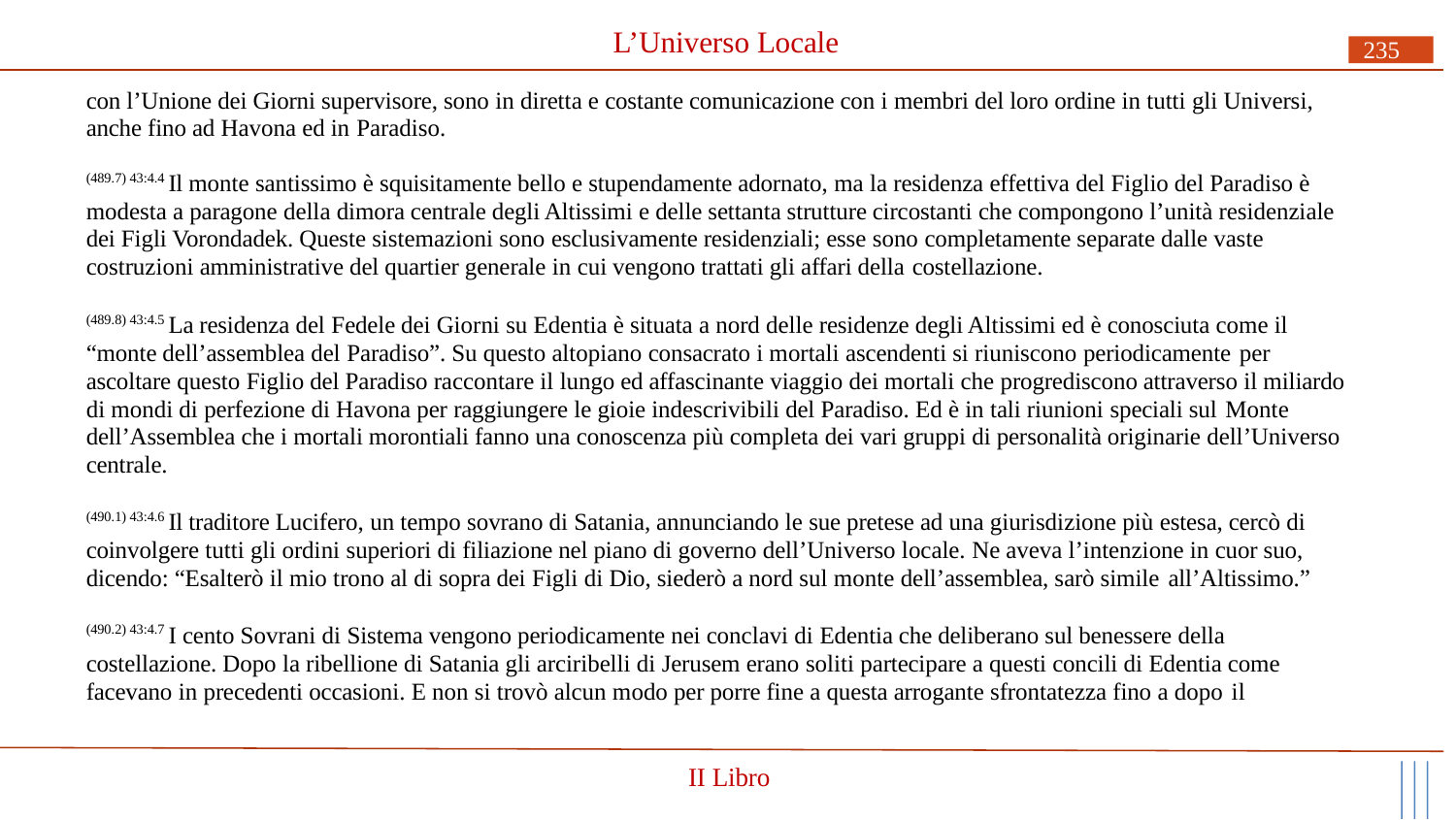

# L’Universo Locale
235

con l’Unione dei Giorni supervisore, sono in diretta e costante comunicazione con i membri del loro ordine in tutti gli Universi,  anche fino ad Havona ed in Paradiso.

(489.7) 43:4.4 Il monte santissimo è squisitamente bello e stupendamente adornato, ma la residenza effettiva del Figlio del Paradiso è  modesta a paragone della dimora centrale degli Altissimi e delle settanta strutture circostanti che compongono l’unità residenziale  dei Figli Vorondadek. Queste sistemazioni sono esclusivamente residenziali; esse sono completamente separate dalle vaste  costruzioni amministrative del quartier generale in cui vengono trattati gli affari della costellazione.

(489.8) 43:4.5 La residenza del Fedele dei Giorni su Edentia è situata a nord delle residenze degli Altissimi ed è conosciuta come il  “monte dell’assemblea del Paradiso”. Su questo altopiano consacrato i mortali ascendenti si riuniscono periodicamente per
ascoltare questo Figlio del Paradiso raccontare il lungo ed affascinante viaggio dei mortali che progrediscono attraverso il miliardo  di mondi di perfezione di Havona per raggiungere le gioie indescrivibili del Paradiso. Ed è in tali riunioni speciali sul Monte
dell’Assemblea che i mortali morontiali fanno una conoscenza più completa dei vari gruppi di personalità originarie dell’Universo  centrale.

(490.1) 43:4.6 Il traditore Lucifero, un tempo sovrano di Satania, annunciando le sue pretese ad una giurisdizione più estesa, cercò di  coinvolgere tutti gli ordini superiori di filiazione nel piano di governo dell’Universo locale. Ne aveva l’intenzione in cuor suo,  dicendo: “Esalterò il mio trono al di sopra dei Figli di Dio, siederò a nord sul monte dell’assemblea, sarò simile all’Altissimo.”

(490.2) 43:4.7 I cento Sovrani di Sistema vengono periodicamente nei conclavi di Edentia che deliberano sul benessere della  costellazione. Dopo la ribellione di Satania gli arciribelli di Jerusem erano soliti partecipare a questi concili di Edentia come  facevano in precedenti occasioni. E non si trovò alcun modo per porre fine a questa arrogante sfrontatezza fino a dopo il

II Libro